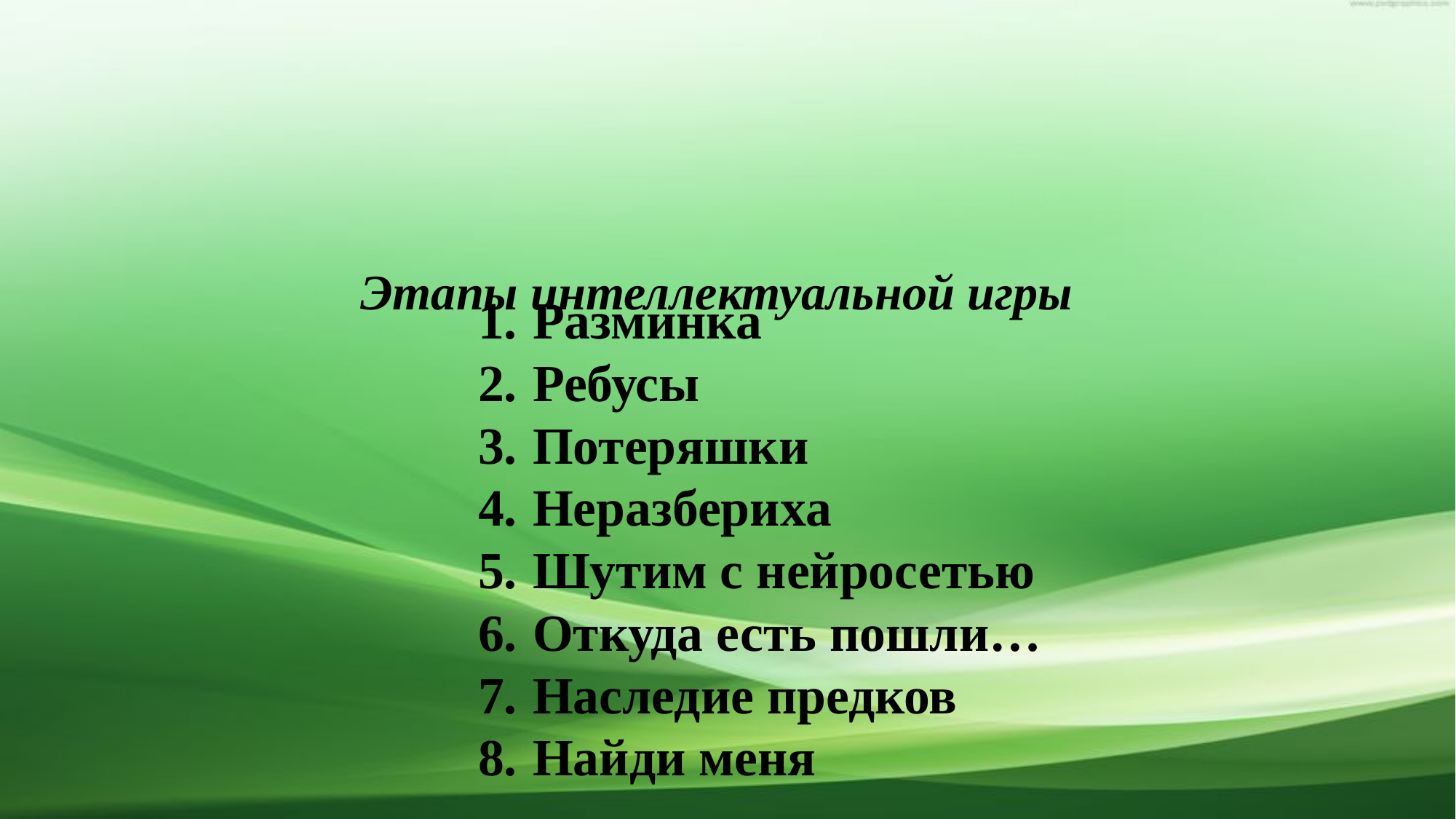

# Этапы интеллектуальной игры
Разминка
Ребусы
Потеряшки
Неразбериха
Шутим с нейросетью
Откуда есть пошли…
Наследие предков
Найди меня